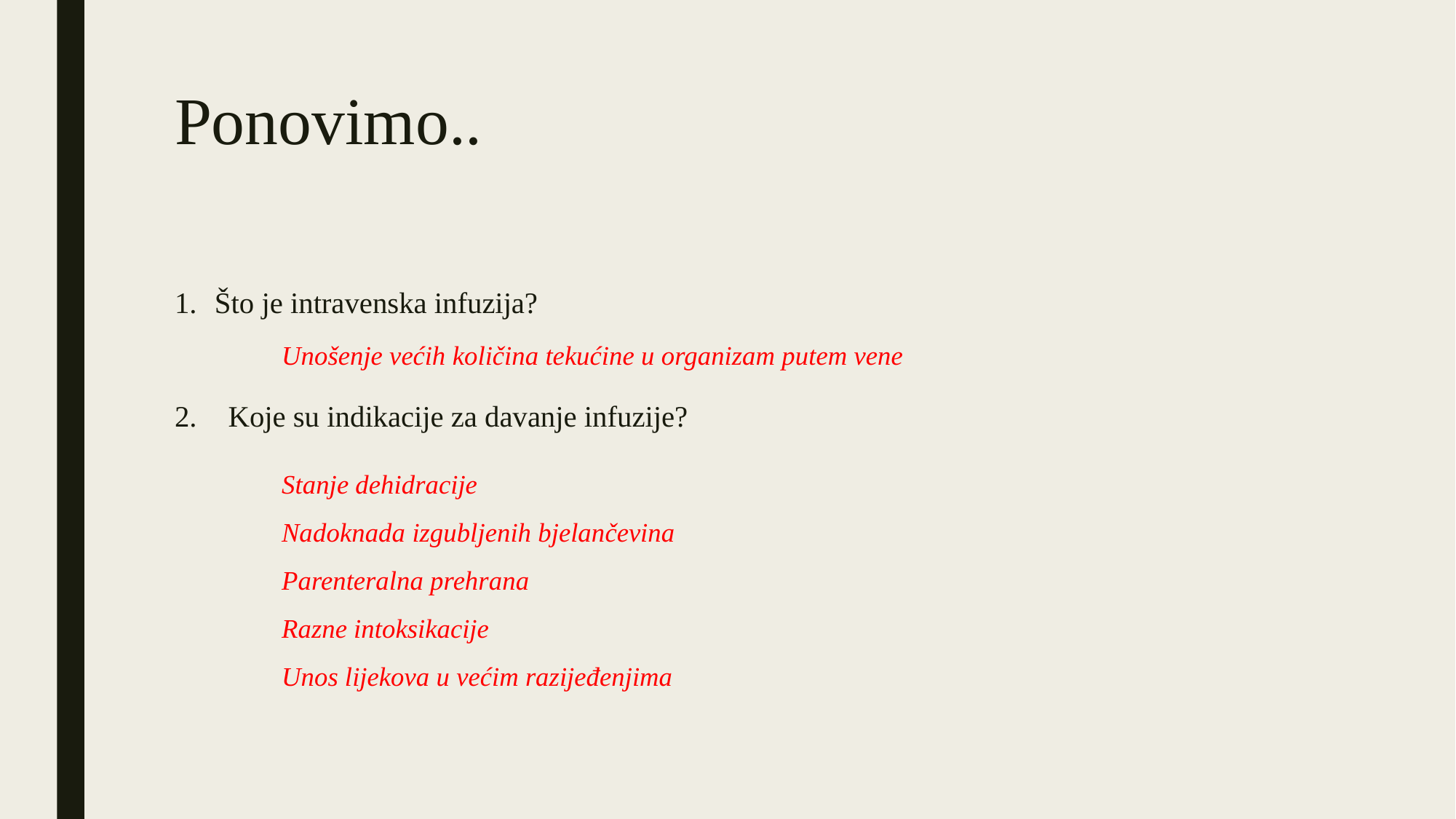

# Ponovimo..
Što je intravenska infuzija?
	Unošenje većih količina tekućine u organizam putem vene
Koje su indikacije za davanje infuzije?
		Stanje dehidracije
		Nadoknada izgubljenih bjelančevina
		Parenteralna prehrana
		Razne intoksikacije
		Unos lijekova u većim razijeđenjima